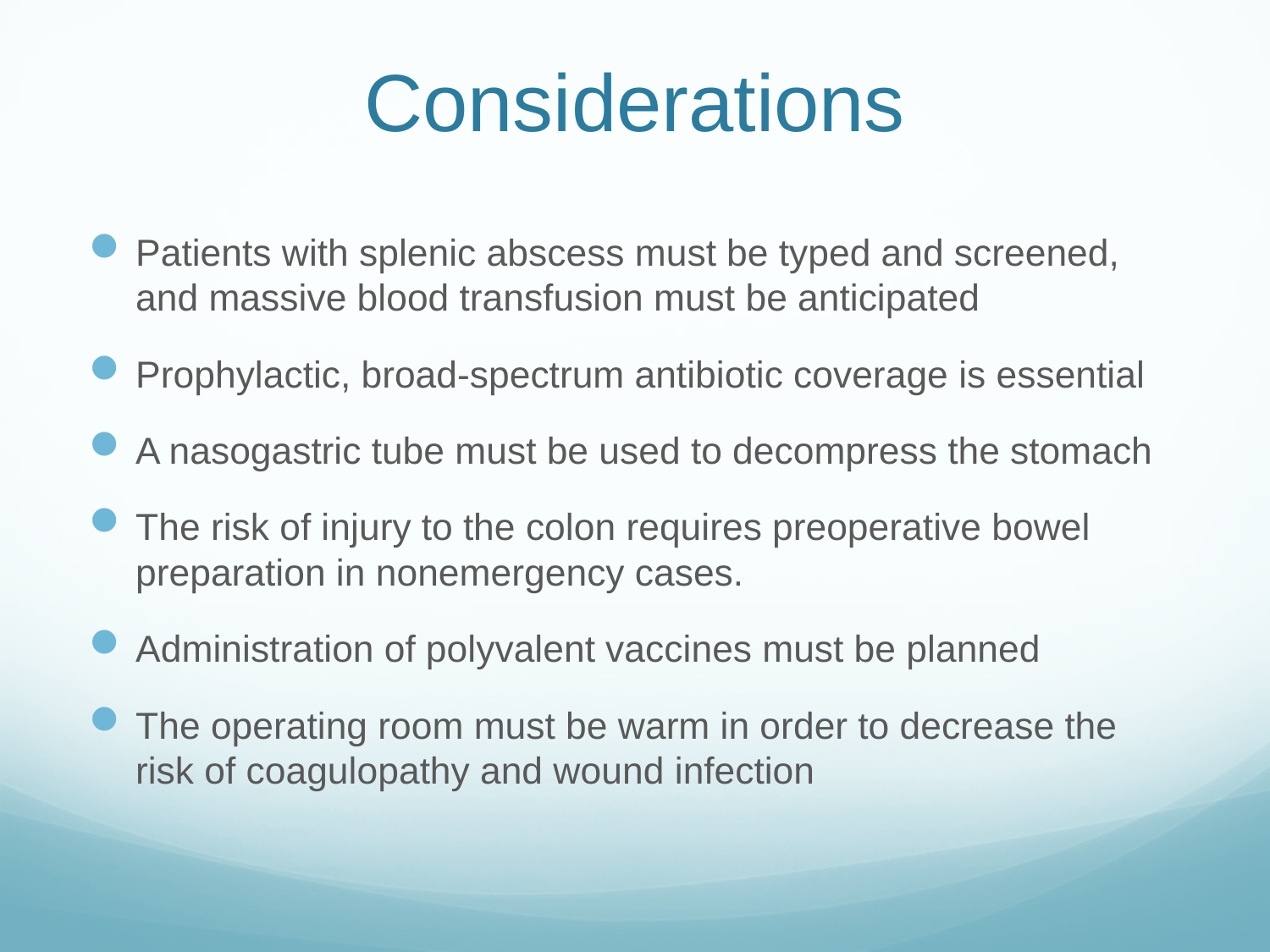

# Considerations
Patients with splenic abscess must be typed and screened, and massive blood transfusion must be anticipated
Prophylactic, broad-spectrum antibiotic coverage is essential
A nasogastric tube must be used to decompress the stomach
The risk of injury to the colon requires preoperative bowel preparation in nonemergency cases.
Administration of polyvalent vaccines must be planned
The operating room must be warm in order to decrease the risk of coagulopathy and wound infection